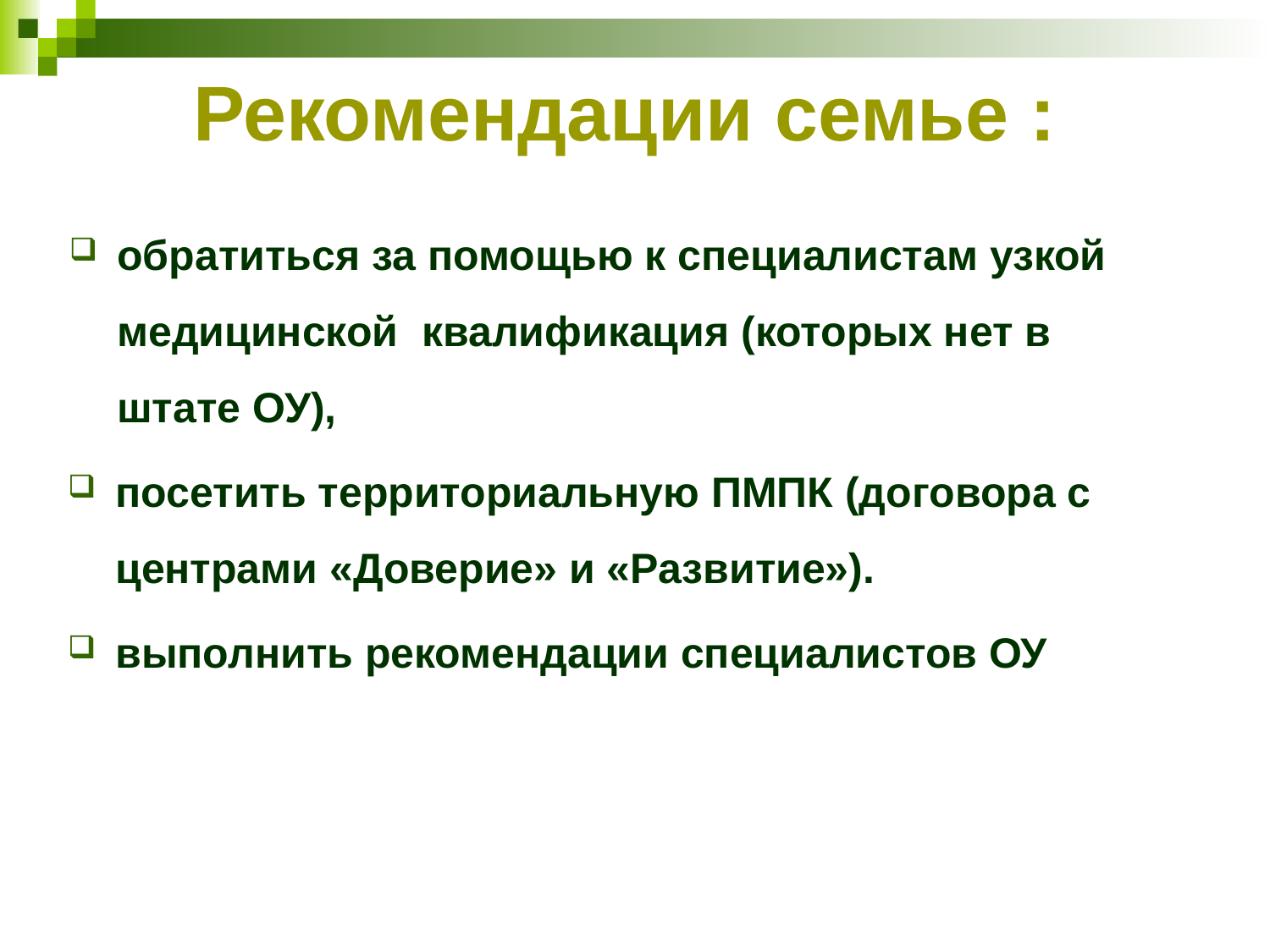

# Рекомендации семье :
обратиться за помощью к специалистам узкой медицинской  квалификация (которых нет в штате ОУ),
посетить территориальную ПМПК (договора с центрами «Доверие» и «Развитие»).
выполнить рекомендации специалистов ОУ